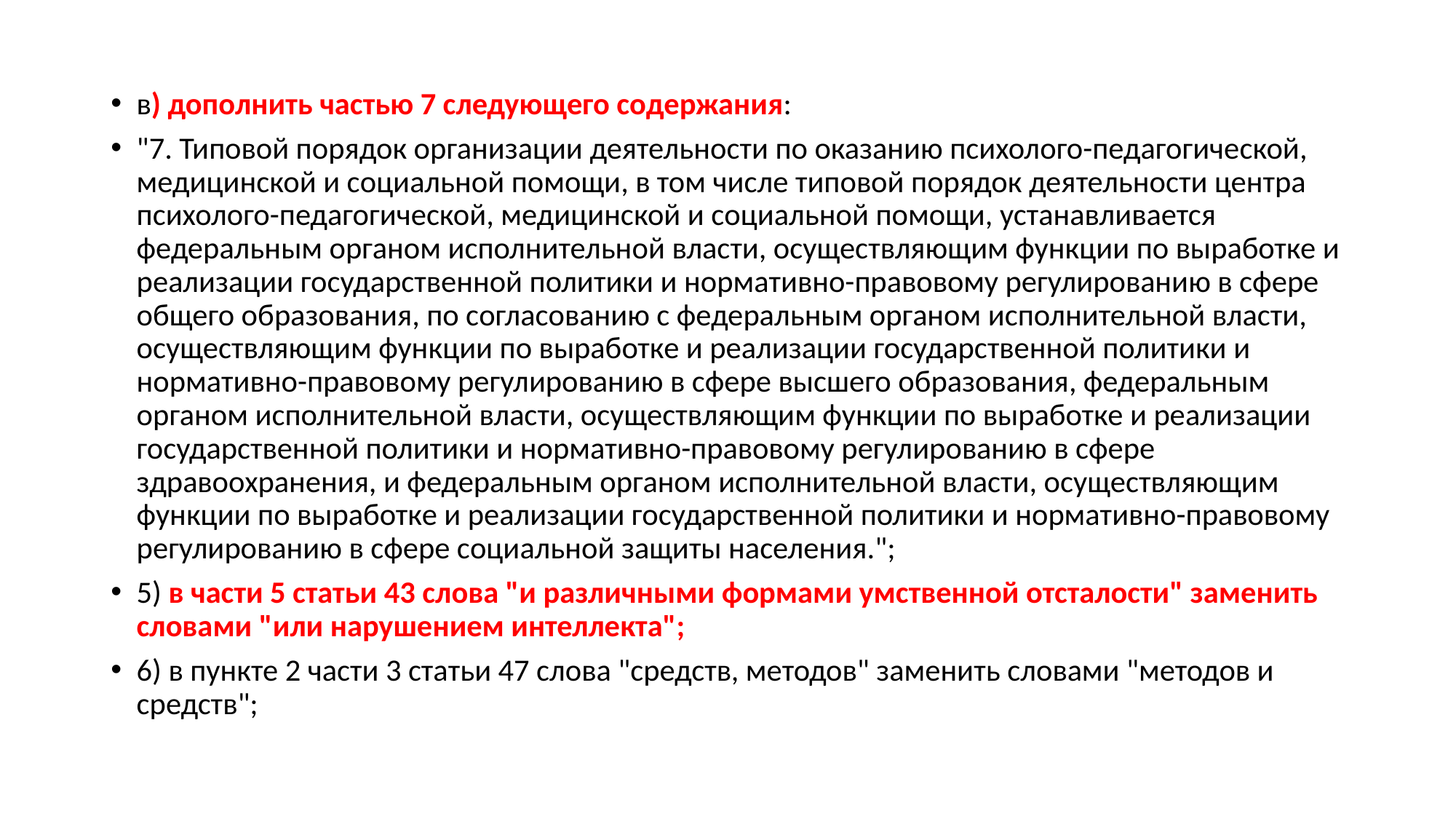

в) дополнить частью 7 следующего содержания:
"7. Типовой порядок организации деятельности по оказанию психолого-педагогической, медицинской и социальной помощи, в том числе типовой порядок деятельности центра психолого-педагогической, медицинской и социальной помощи, устанавливается федеральным органом исполнительной власти, осуществляющим функции по выработке и реализации государственной политики и нормативно-правовому регулированию в сфере общего образования, по согласованию с федеральным органом исполнительной власти, осуществляющим функции по выработке и реализации государственной политики и нормативно-правовому регулированию в сфере высшего образования, федеральным органом исполнительной власти, осуществляющим функции по выработке и реализации государственной политики и нормативно-правовому регулированию в сфере здравоохранения, и федеральным органом исполнительной власти, осуществляющим функции по выработке и реализации государственной политики и нормативно-правовому регулированию в сфере социальной защиты населения.";
5) в части 5 статьи 43 слова "и различными формами умственной отсталости" заменить словами "или нарушением интеллекта";
6) в пункте 2 части 3 статьи 47 слова "средств, методов" заменить словами "методов и средств";